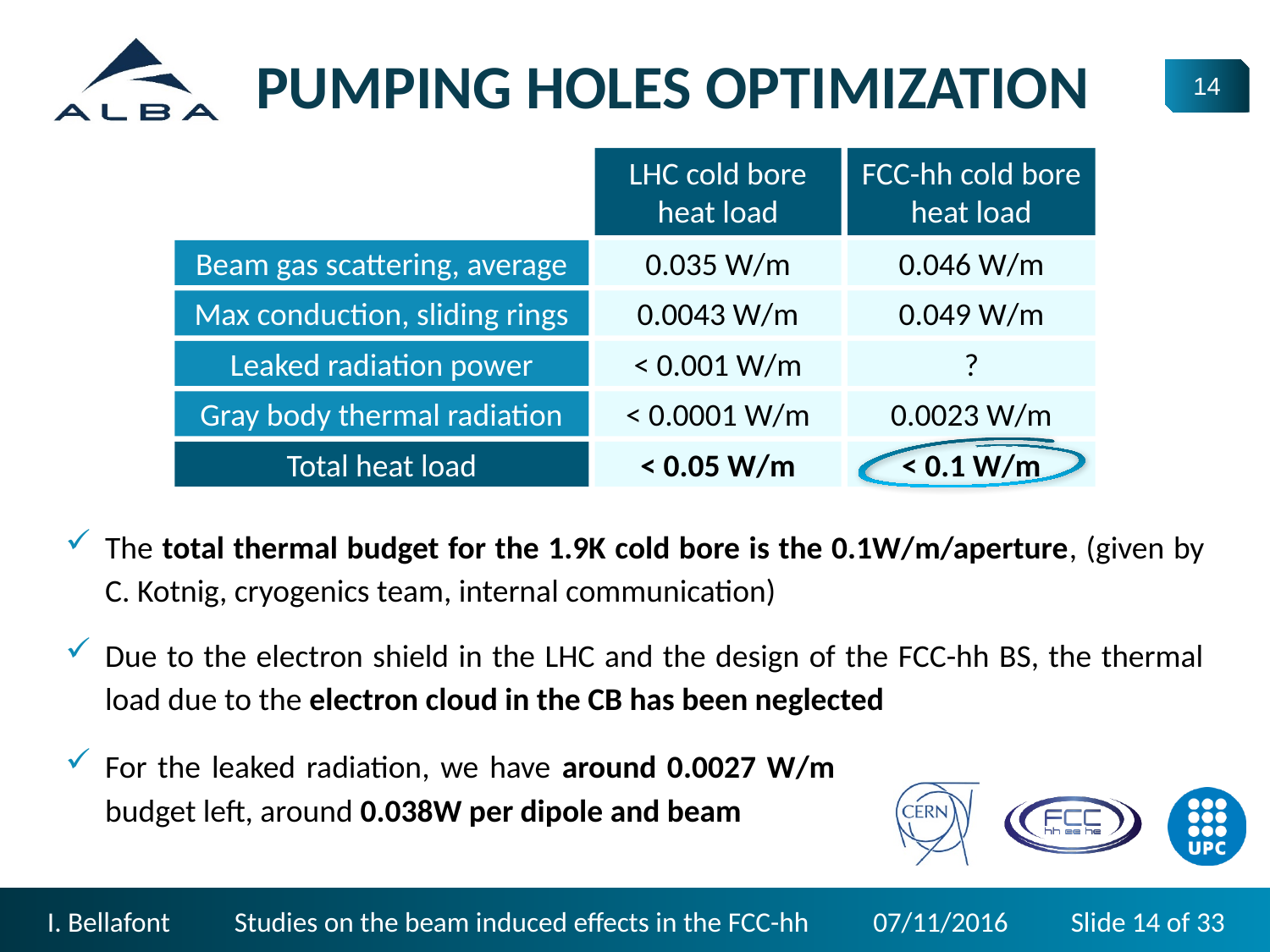

PUMPING HOLES OPTIMIZATION

LHC cold bore heat load
FCC-hh cold bore heat load
Beam gas scattering, average
0.035 W/m
0.046 W/m
Max conduction, sliding rings
0.0043 W/m
0.049 W/m
Leaked radiation power
< 0.001 W/m
?
Gray body thermal radiation
< 0.0001 W/m
0.0023 W/m

< 0.1 W/m
Total heat load
< 0.05 W/m
The total thermal budget for the 1.9K cold bore is the 0.1W/m/aperture, (given by C. Kotnig, cryogenics team, internal communication)
Due to the electron shield in the LHC and the design of the FCC-hh BS, the thermal load due to the electron cloud in the CB has been neglected
For the leaked radiation, we have around 0.0027 W/m budget left, around 0.038W per dipole and beam